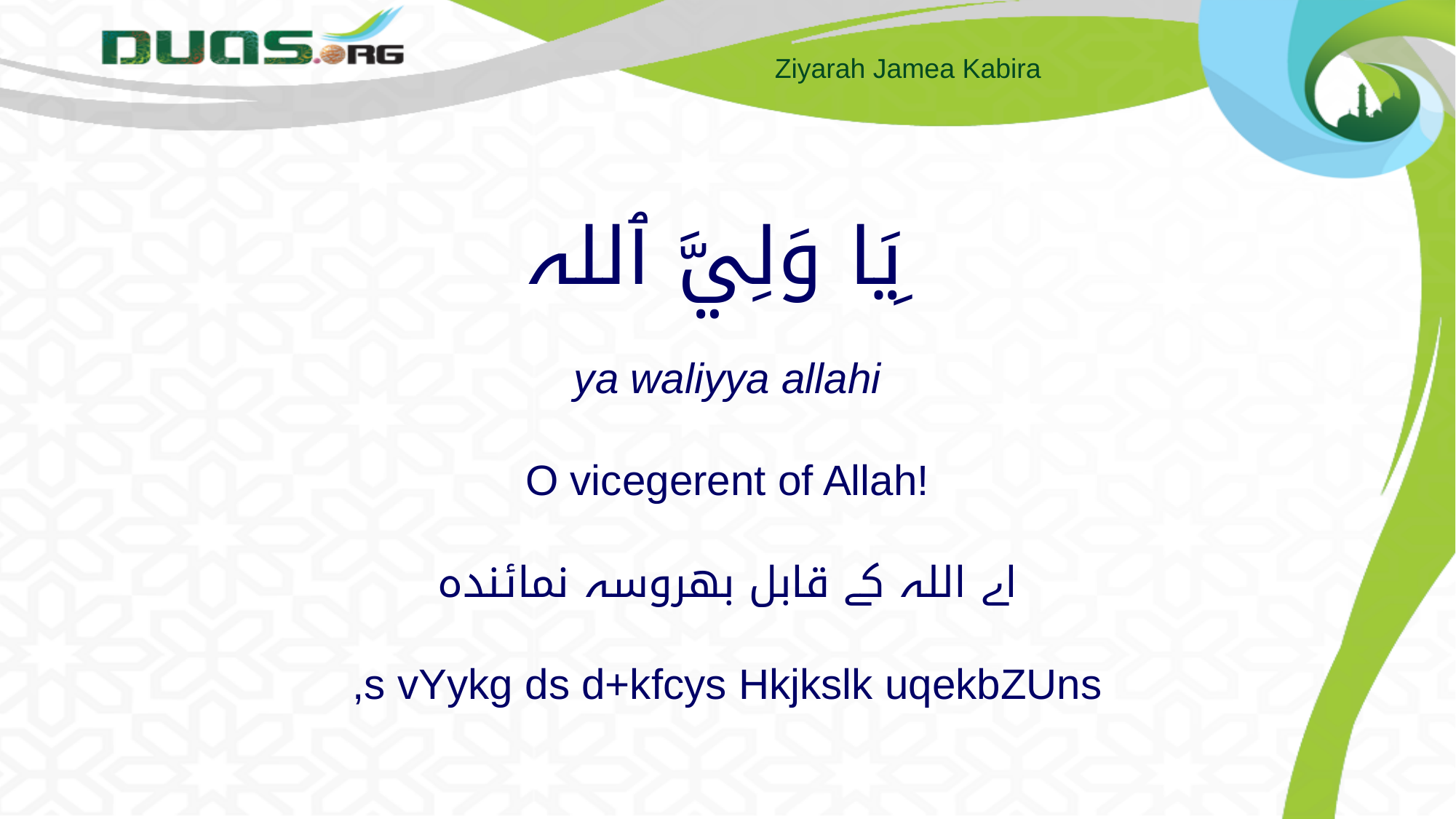

# يَا وَلِيَّ ٱللہ ِ ya waliyya allahi O vicegerent of Allah! اے اللہ کے قابل بھروسہ نمائندہ ,s vYykg ds d+kfcys Hkjkslk uqekbZUns